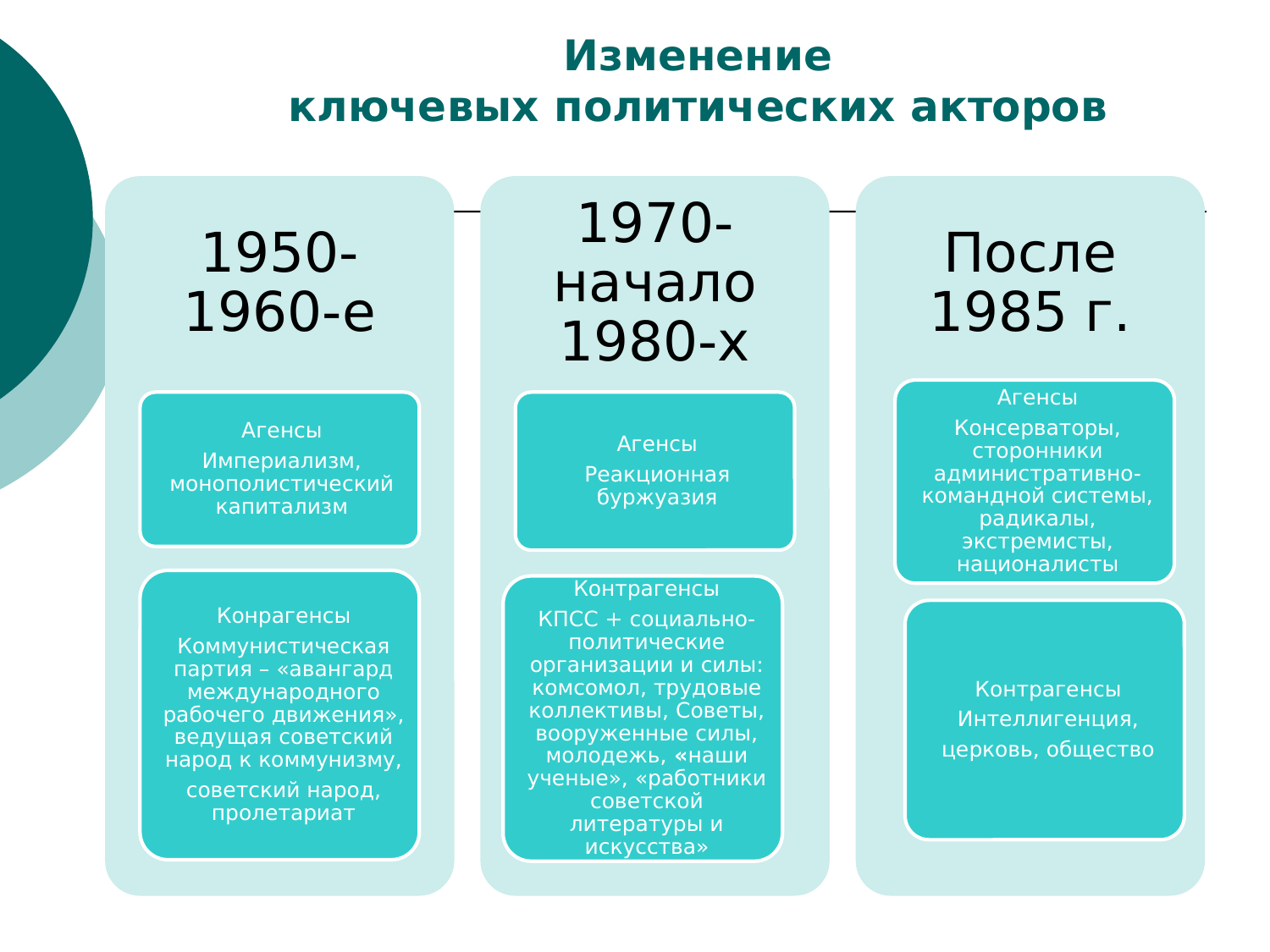

# Изменение ключевых политических акторов
1950-1960-е
Агенсы
Империализм, монополистический капитализм
Конрагенсы
Коммунистическая партия – «авангард международного рабочего движения», ведущая советский народ к коммунизму,
советский народ, пролетариат
1970- начало 1980-х
Агенсы
Реакционная буржуазия
Контрагенсы
КПСС + социально-политические организации и силы: комсомол, трудовые коллективы, Советы, вооруженные силы, молодежь, «наши ученые», «работники советской литературы и искусства»
После 1985 г.
Агенсы
Консерваторы, сторонники административно-командной системы, радикалы, экстремисты, националисты
Контрагенсы
Интеллигенция,
церковь, общество